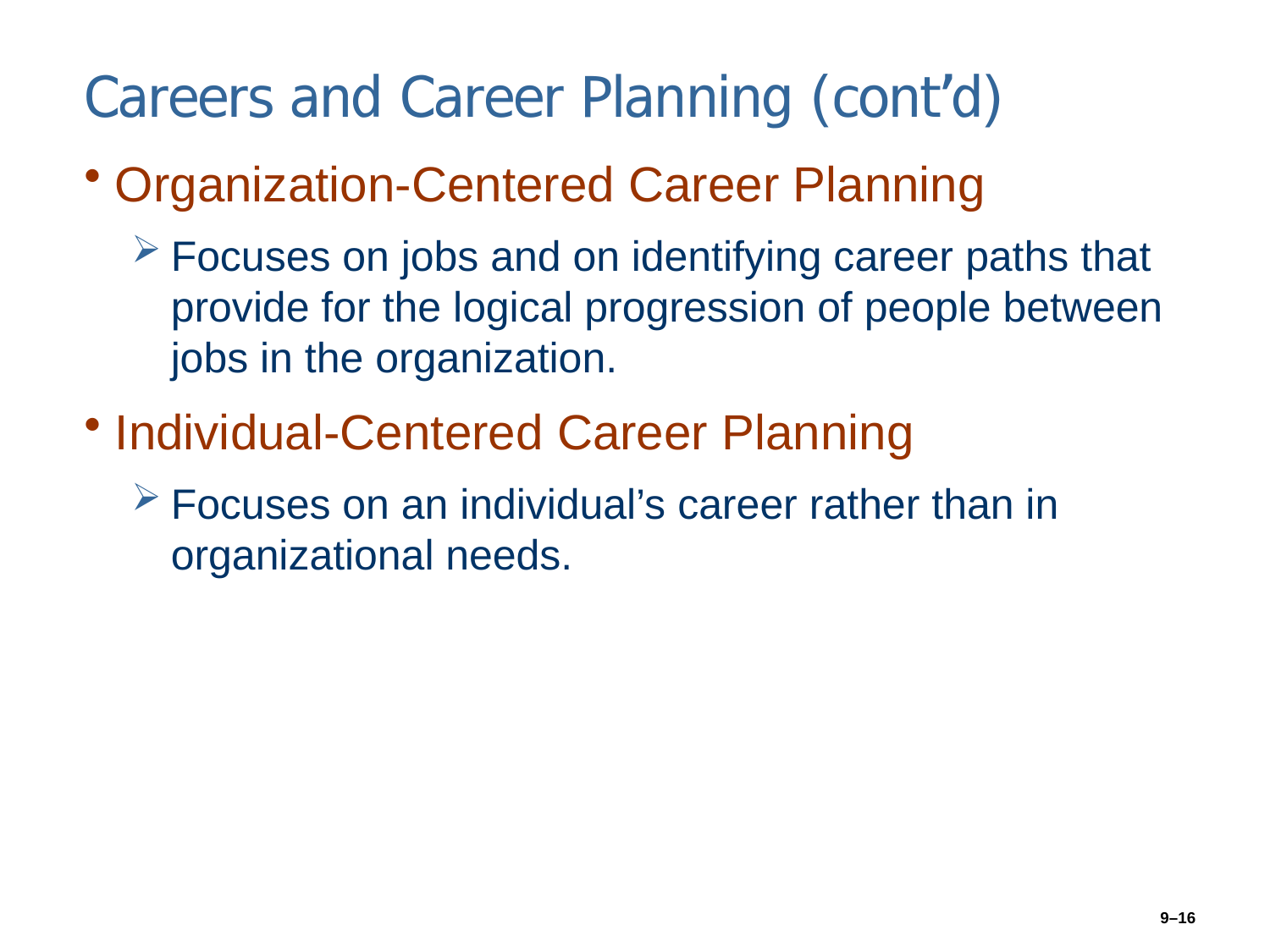

# Careers and Career Planning (cont’d)
Organization-Centered Career Planning
Focuses on jobs and on identifying career paths that provide for the logical progression of people between jobs in the organization.
Individual-Centered Career Planning
Focuses on an individual’s career rather than in organizational needs.
9–16